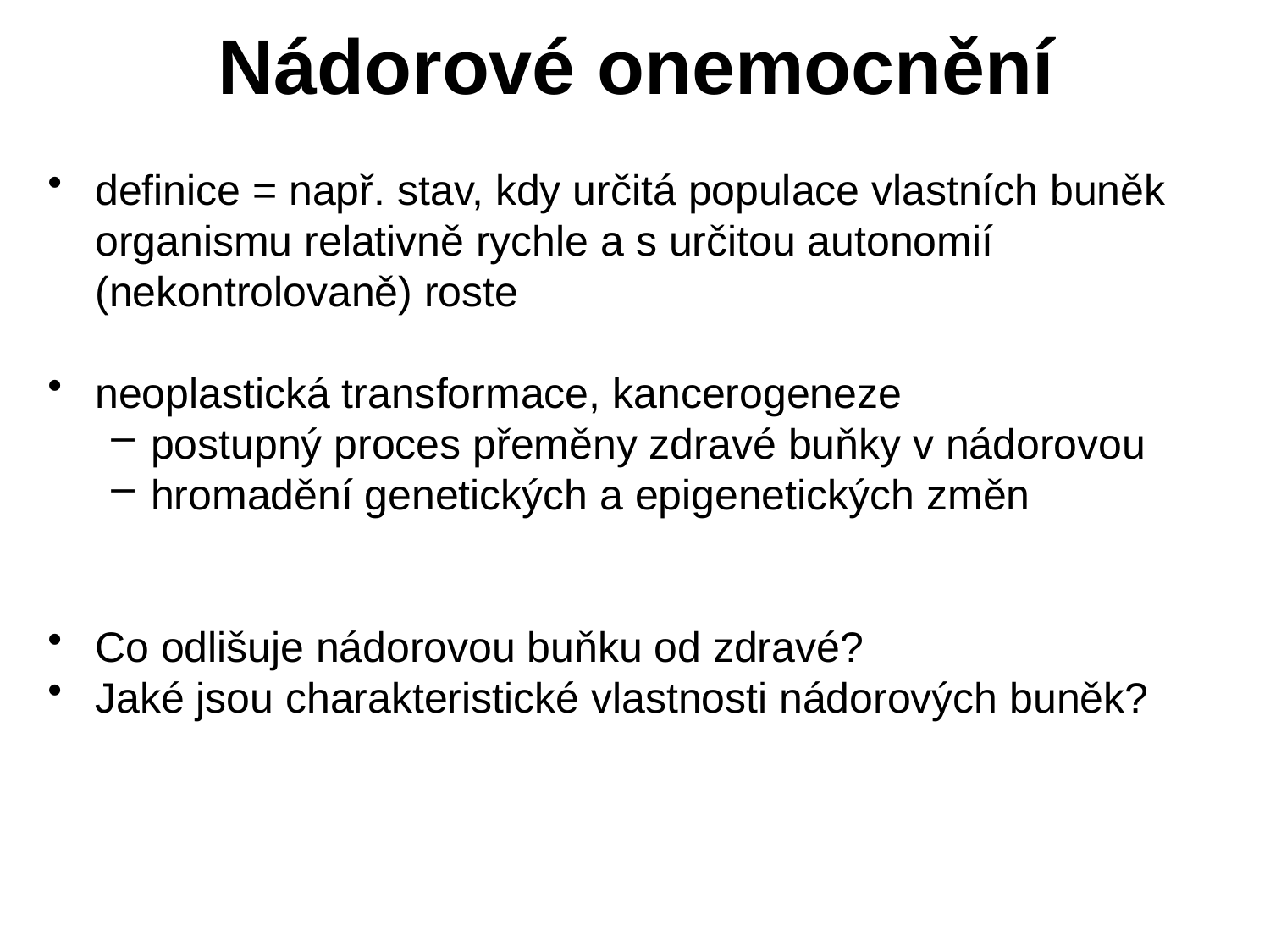

# Nádorové onemocnění
definice = např. stav, kdy určitá populace vlastních buněk organismu relativně rychle a s určitou autonomií (nekontrolovaně) roste

neoplastická transformace, kancerogeneze
postupný proces přeměny zdravé buňky v nádorovou
hromadění genetických a epigenetických změn

Co odlišuje nádorovou buňku od zdravé?
Jaké jsou charakteristické vlastnosti nádorových buněk?